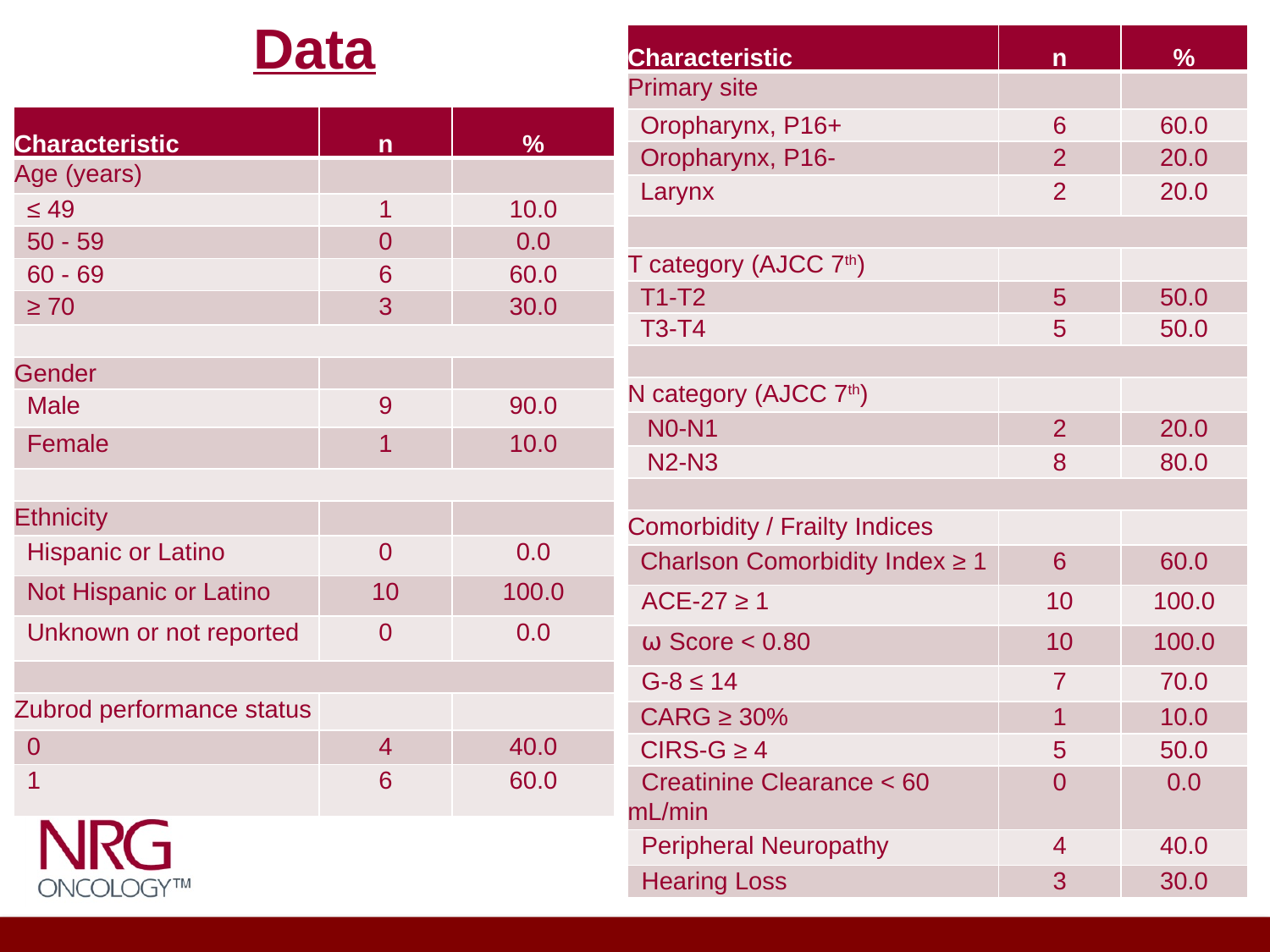

# Data
| Characteristic | n | % |
| --- | --- | --- |
| Primary site |  |  |
| Oropharynx, P16+ | 6 | 60.0 |
| Oropharynx, P16- | 2 | 20.0 |
| Larynx | 2 | 20.0 |
|  |  |  |
| T category (AJCC 7th) |  |  |
| T1-T2 | 5 | 50.0 |
| T3-T4 | 5 | 50.0 |
|  |  |  |
| N category (AJCC 7th) |  |  |
| N0-N1 | 2 | 20.0 |
| N2-N3 | 8 | 80.0 |
|  |  |  |
| Comorbidity / Frailty Indices |  |  |
| Charlson Comorbidity Index ≥ 1 | 6 | 60.0 |
| ACE-27 ≥ 1 | 10 | 100.0 |
| ⍵ Score < 0.80 | 10 | 100.0 |
| G-8 ≤ 14 | 7 | 70.0 |
| CARG ≥ 30% | 1 | 10.0 |
| CIRS-G ≥ 4 | 5 | 50.0 |
| Creatinine Clearance < 60 mL/min | 0 | 0.0 |
| Peripheral Neuropathy | 4 | 40.0 |
| Hearing Loss | 3 | 30.0 |
| Characteristic | n | % |
| --- | --- | --- |
| Age (years) |  |  |
| ≤ 49 | 1 | 10.0 |
| 50 - 59 | 0 | 0.0 |
| 60 - 69 | 6 | 60.0 |
| ≥ 70 | 3 | 30.0 |
|  |  |  |
| Gender |  |  |
| Male | 9 | 90.0 |
| Female | 1 | 10.0 |
|  |  |  |
| Ethnicity |  |  |
| Hispanic or Latino | 0 | 0.0 |
| Not Hispanic or Latino | 10 | 100.0 |
| Unknown or not reported | 0 | 0.0 |
|  |  |  |
| Zubrod performance status |  |  |
| 0 | 4 | 40.0 |
| 1 | 6 | 60.0 |